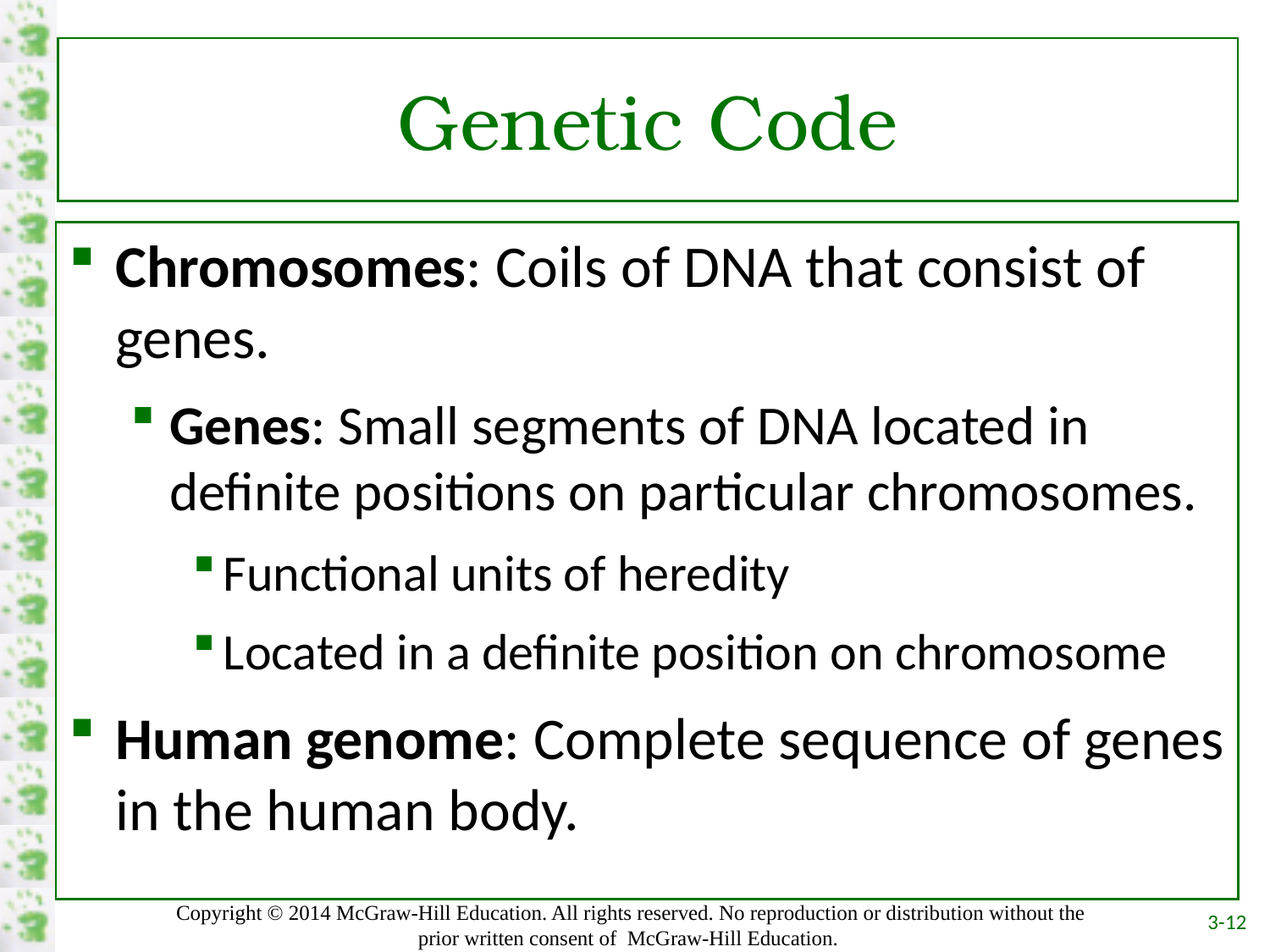

# Genetic Code
Chromosomes: Coils of DNA that consist of genes.
Genes: Small segments of DNA located in definite positions on particular chromosomes.
Functional units of heredity
Located in a definite position on chromosome
Human genome: Complete sequence of genes in the human body.
3-12